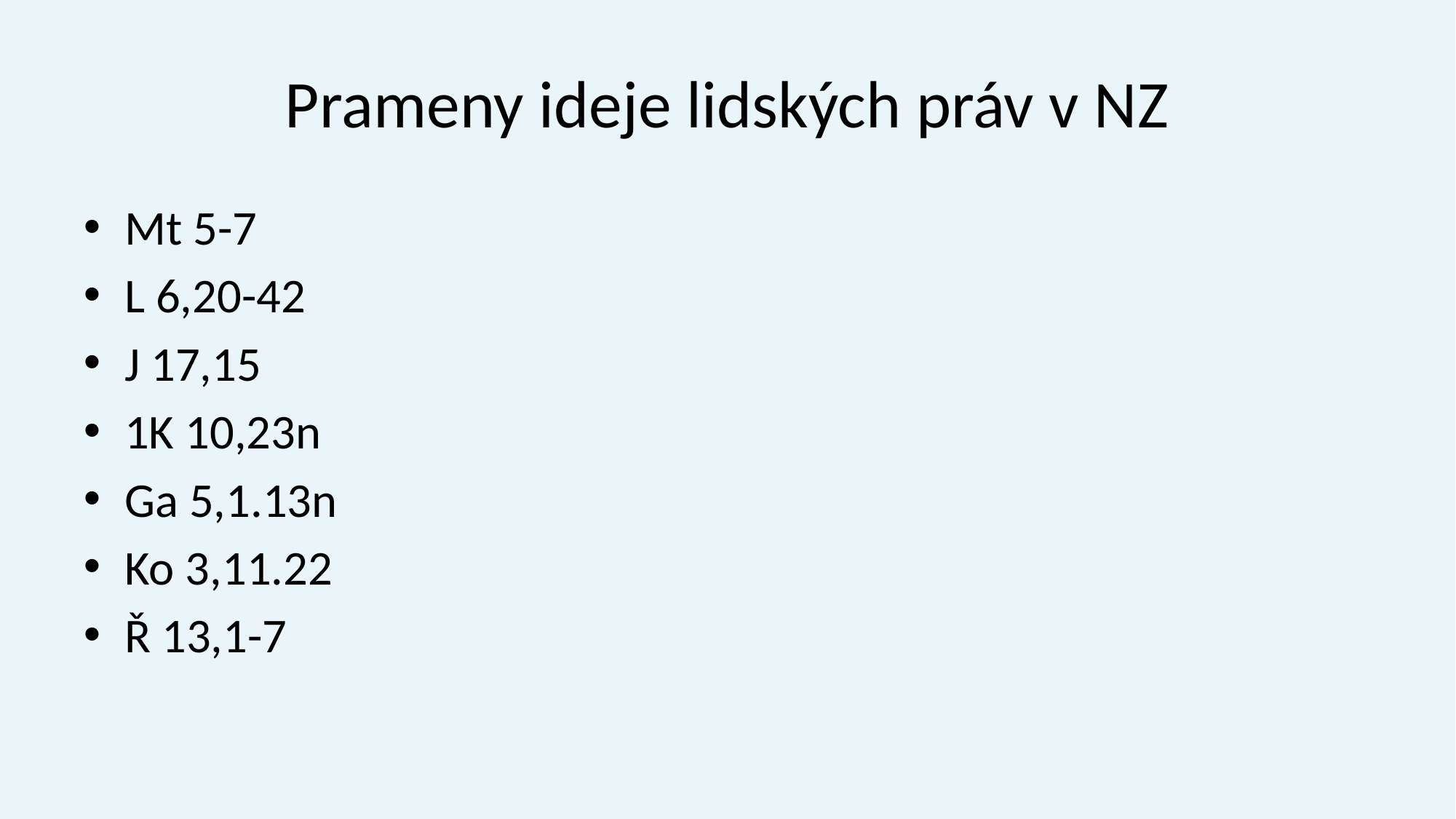

# Prameny ideje lidských práv v NZ
Mt 5-7
L 6,20-42
J 17,15
1K 10,23n
Ga 5,1.13n
Ko 3,11.22
Ř 13,1-7